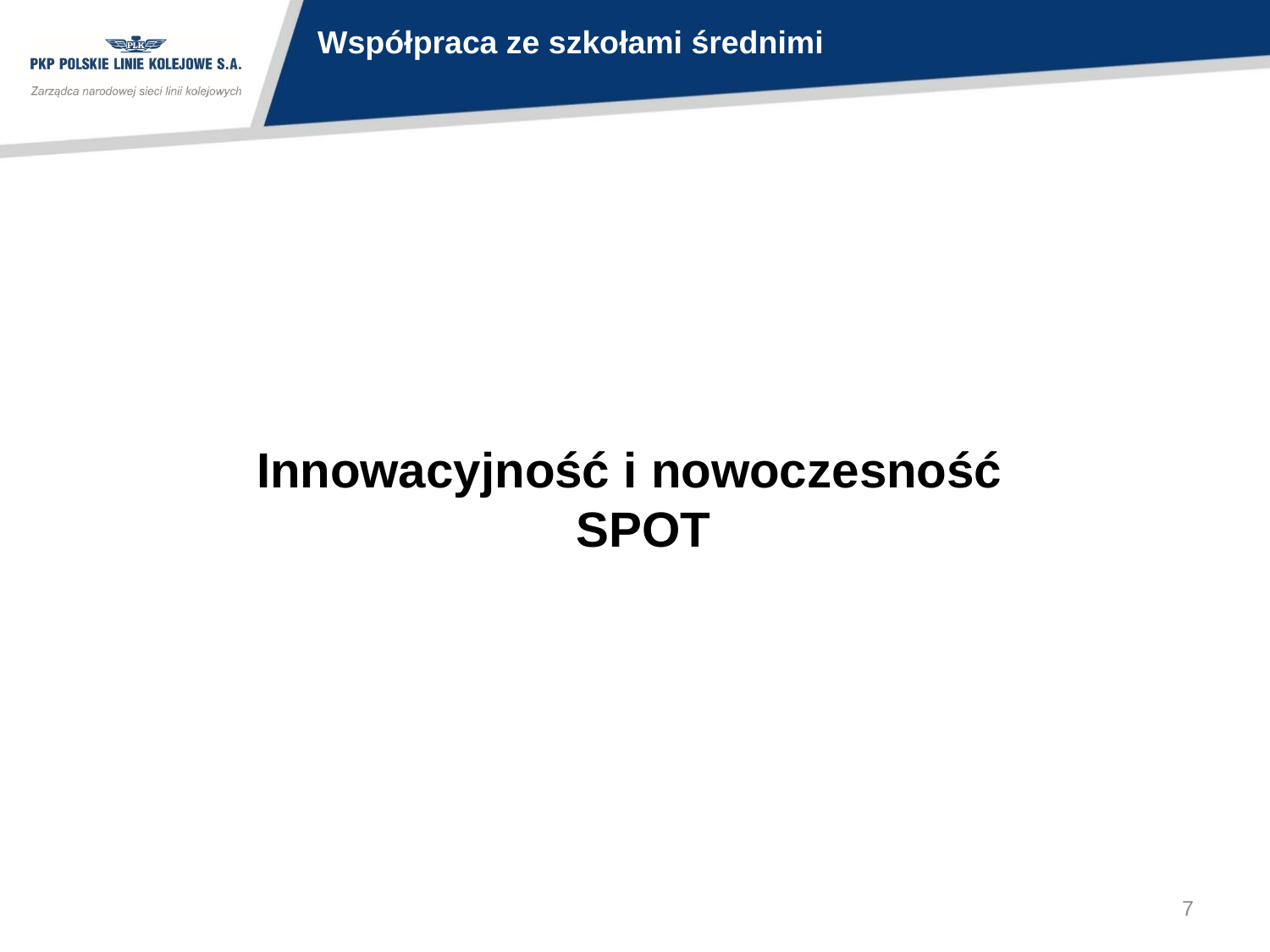

Współpraca ze szkołami średnimi

Innowacyjność i nowoczesność
 SPOT
7